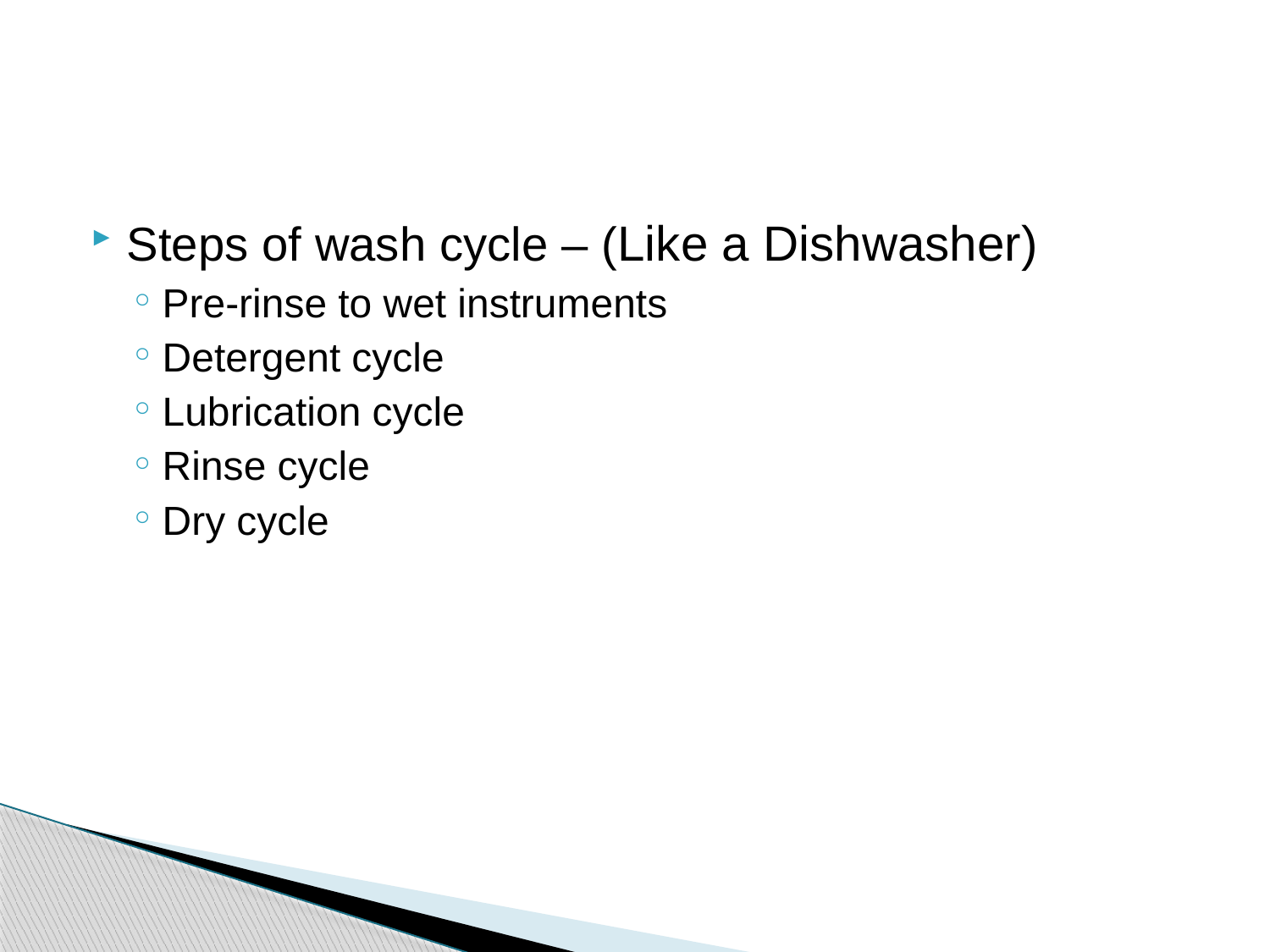

#
Steps of wash cycle – (Like a Dishwasher)
Pre-rinse to wet instruments
Detergent cycle
Lubrication cycle
Rinse cycle
Dry cycle